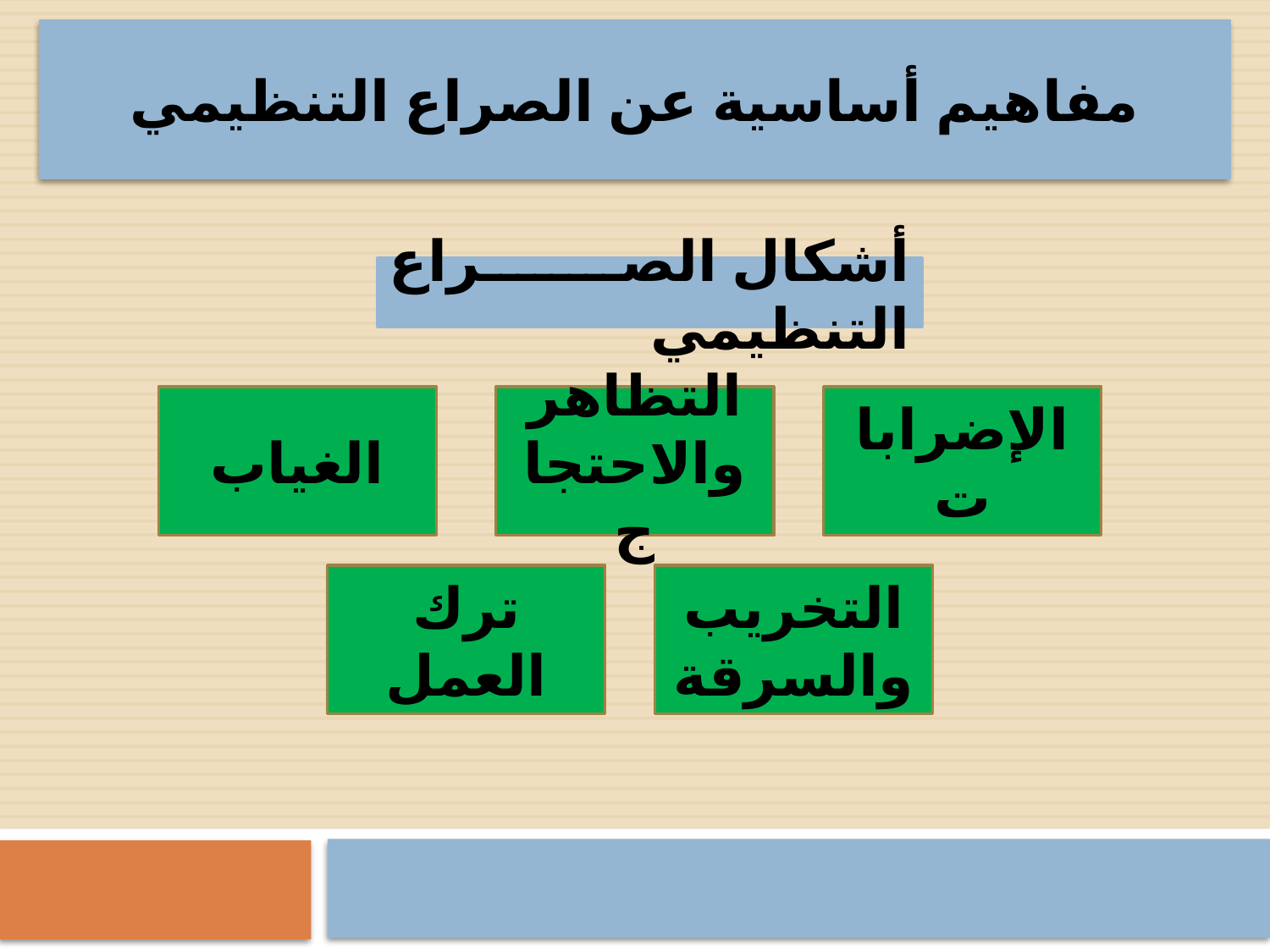

مفاهيم أساسية عن الصراع التنظيمي
أشكال الصراع التنظيمي
الغياب
التظاهر والاحتجاج
الإضرابات
ترك العمل
التخريب والسرقة